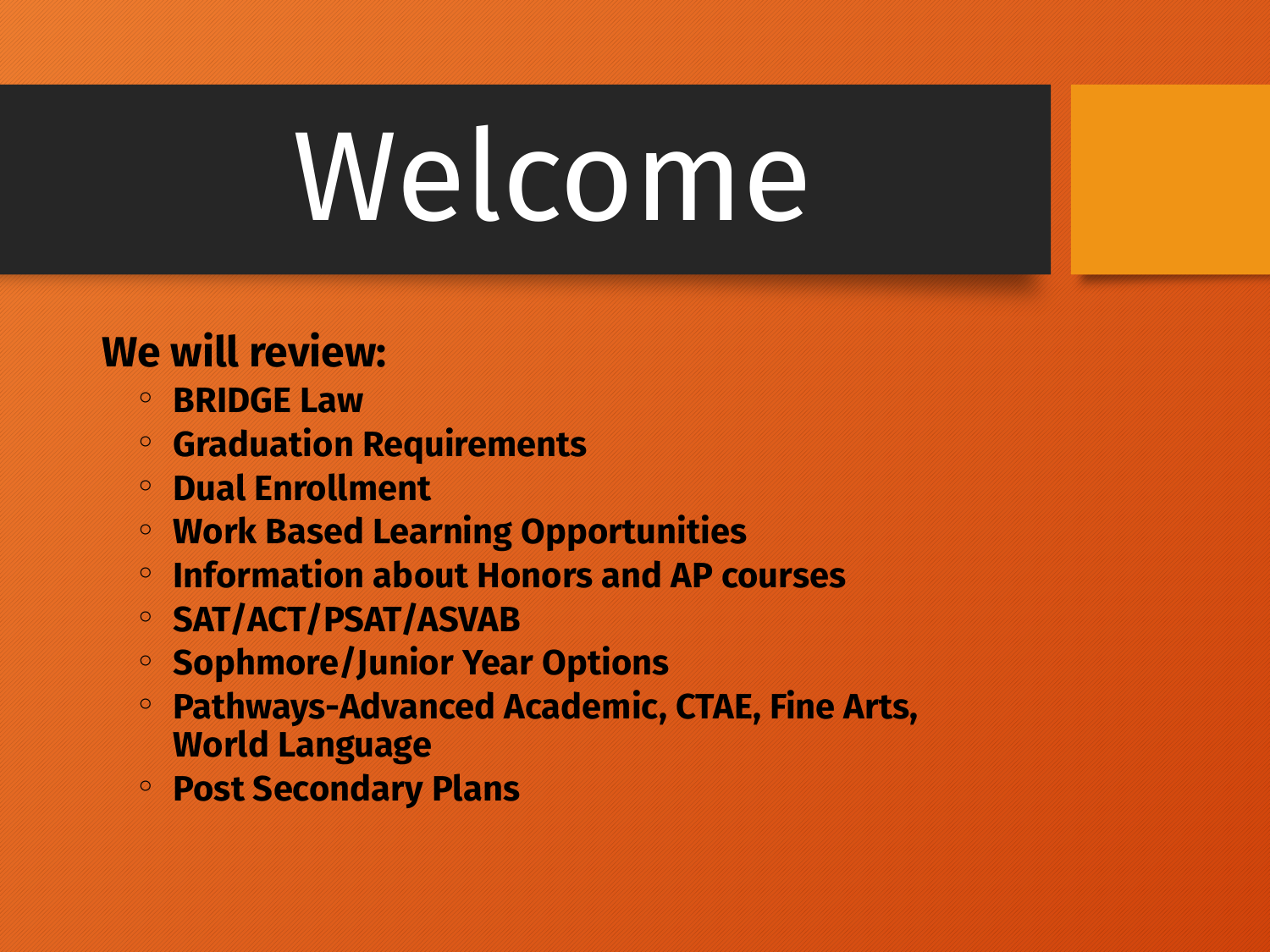

# Welcome
We will review:
BRIDGE Law
Graduation Requirements
Dual Enrollment
Work Based Learning Opportunities
Information about Honors and AP courses
SAT/ACT/PSAT/ASVAB
Sophmore/Junior Year Options
Pathways-Advanced Academic, CTAE, Fine Arts, World Language
Post Secondary Plans